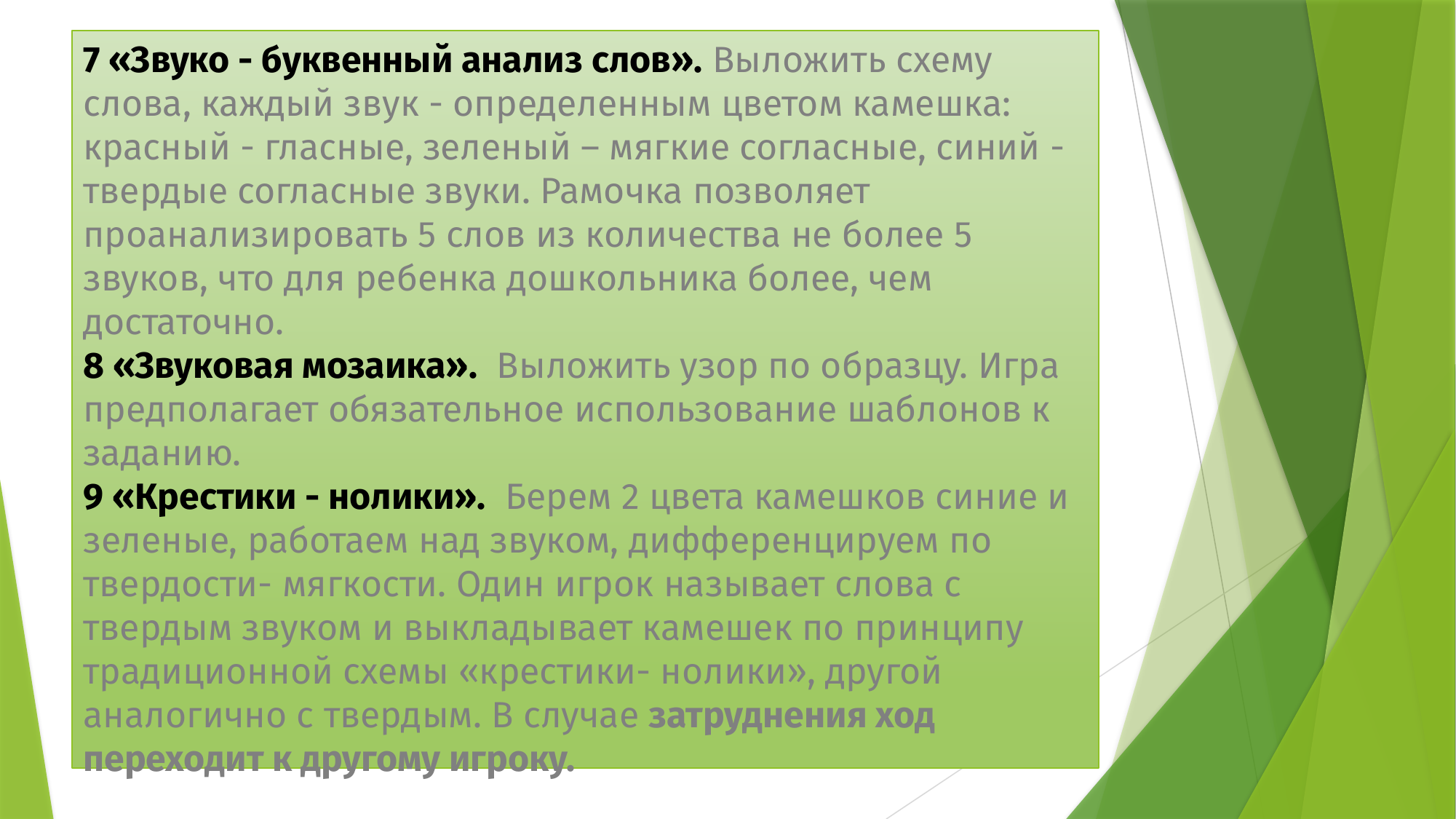

# 7 «Звуко - буквенный анализ слов». Выложить схему слова, каждый звук - определенным цветом камешка: красный - гласные, зеленый – мягкие согласные, синий - твердые согласные звуки. Рамочка позволяет проанализировать 5 слов из количества не более 5 звуков, что для ребенка дошкольника более, чем достаточно. 8 «Звуковая мозаика».  Выложить узор по образцу. Игра предполагает обязательное использование шаблонов к заданию. 9 «Крестики - нолики».  Берем 2 цвета камешков синие и зеленые, работаем над звуком, дифференцируем по твердости- мягкости. Один игрок называет слова с твердым звуком и выкладывает камешек по принципу традиционной схемы «крестики- нолики», другой аналогично с твердым. В случае затруднения ход переходит к другому игроку.